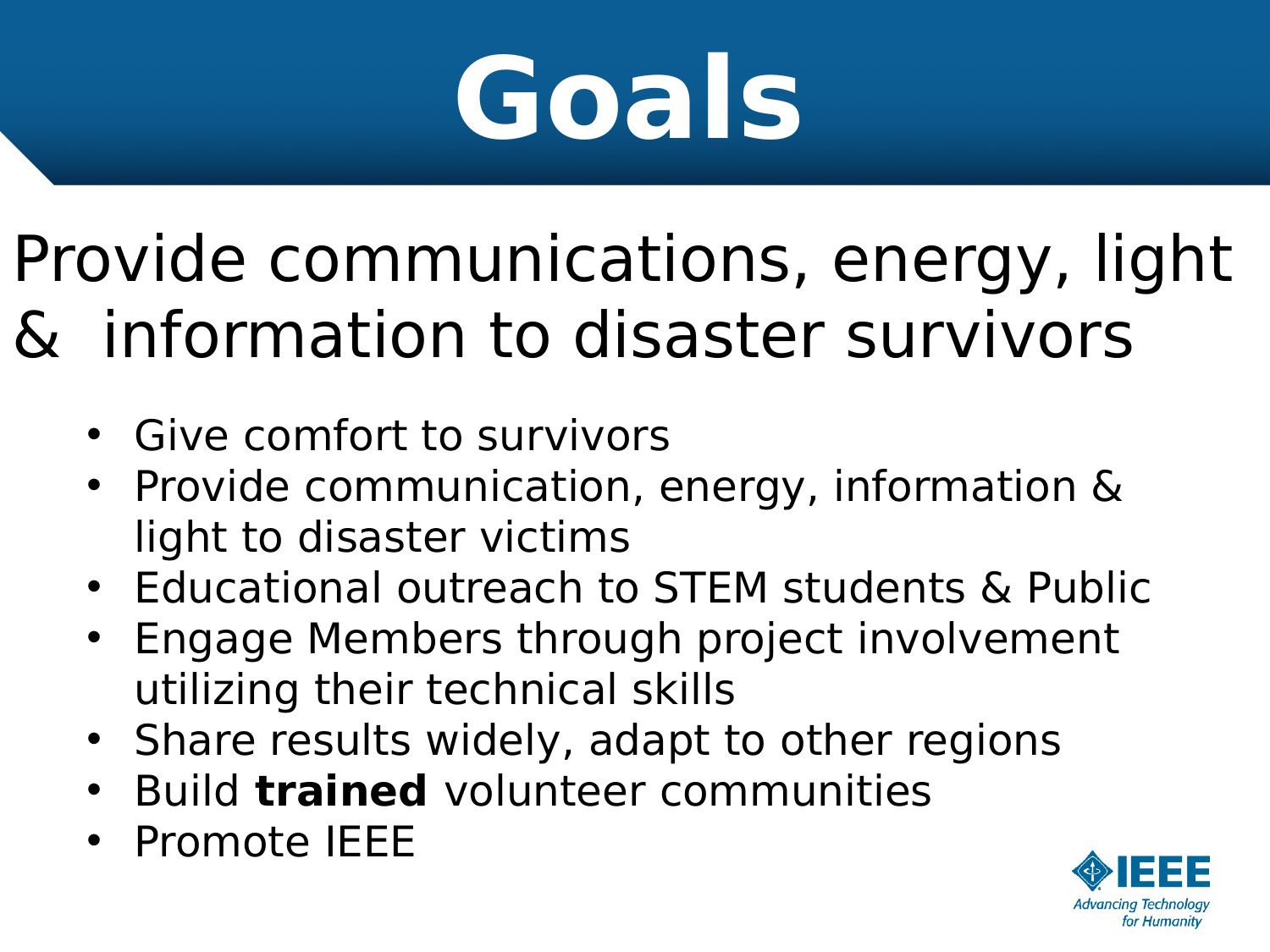

# Goals
Provide communications, energy, light &  information to disaster survivors
Give comfort to survivors
Provide communication, energy, information & light to disaster victims
Educational outreach to STEM students & Public
Engage Members through project involvement utilizing their technical skills
Share results widely, adapt to other regions
Build trained volunteer communities
Promote IEEE